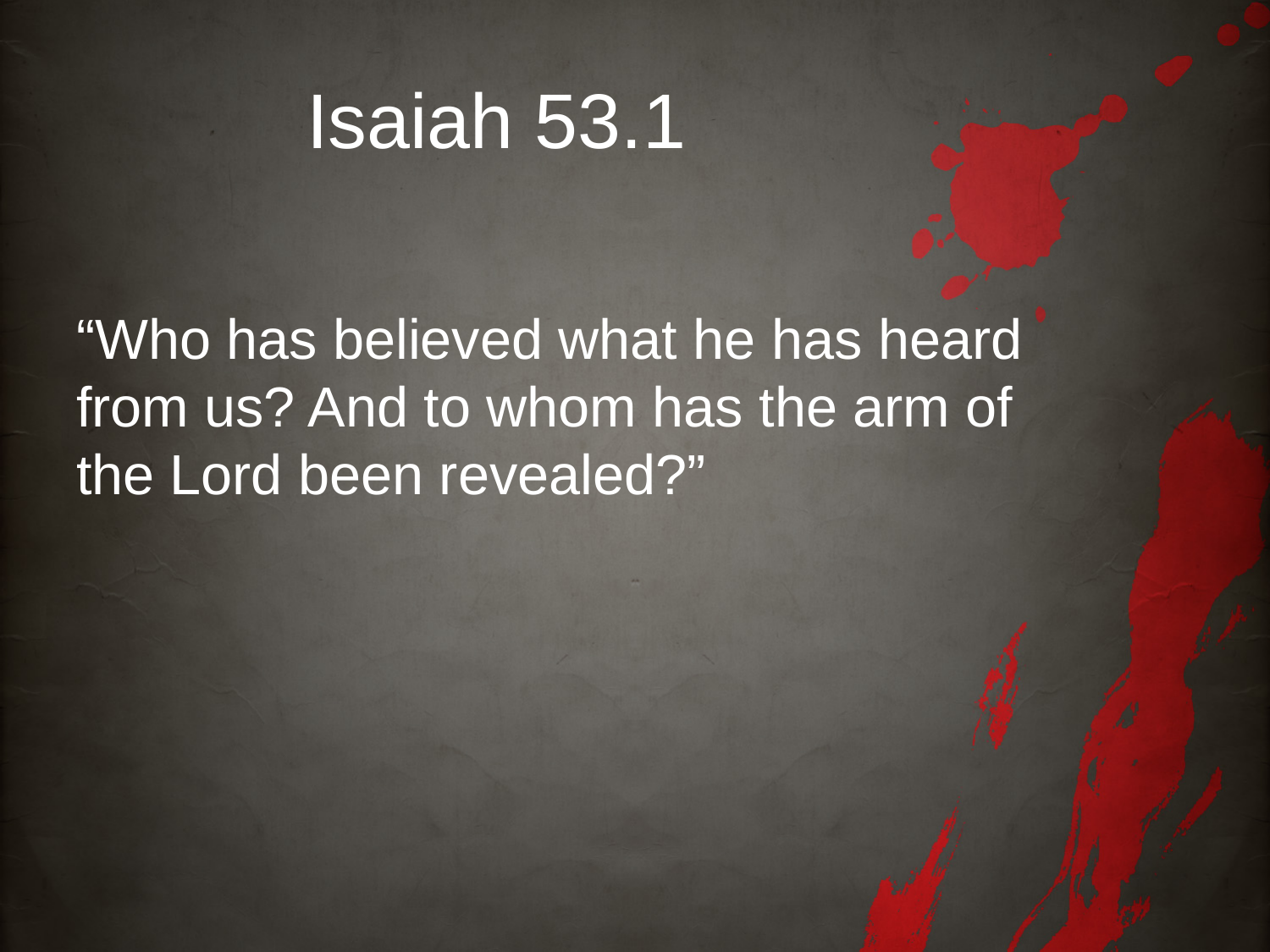

# Isaiah 53.1
“Who has believed what he has heard from us? And to whom has the arm of the Lord been revealed?”